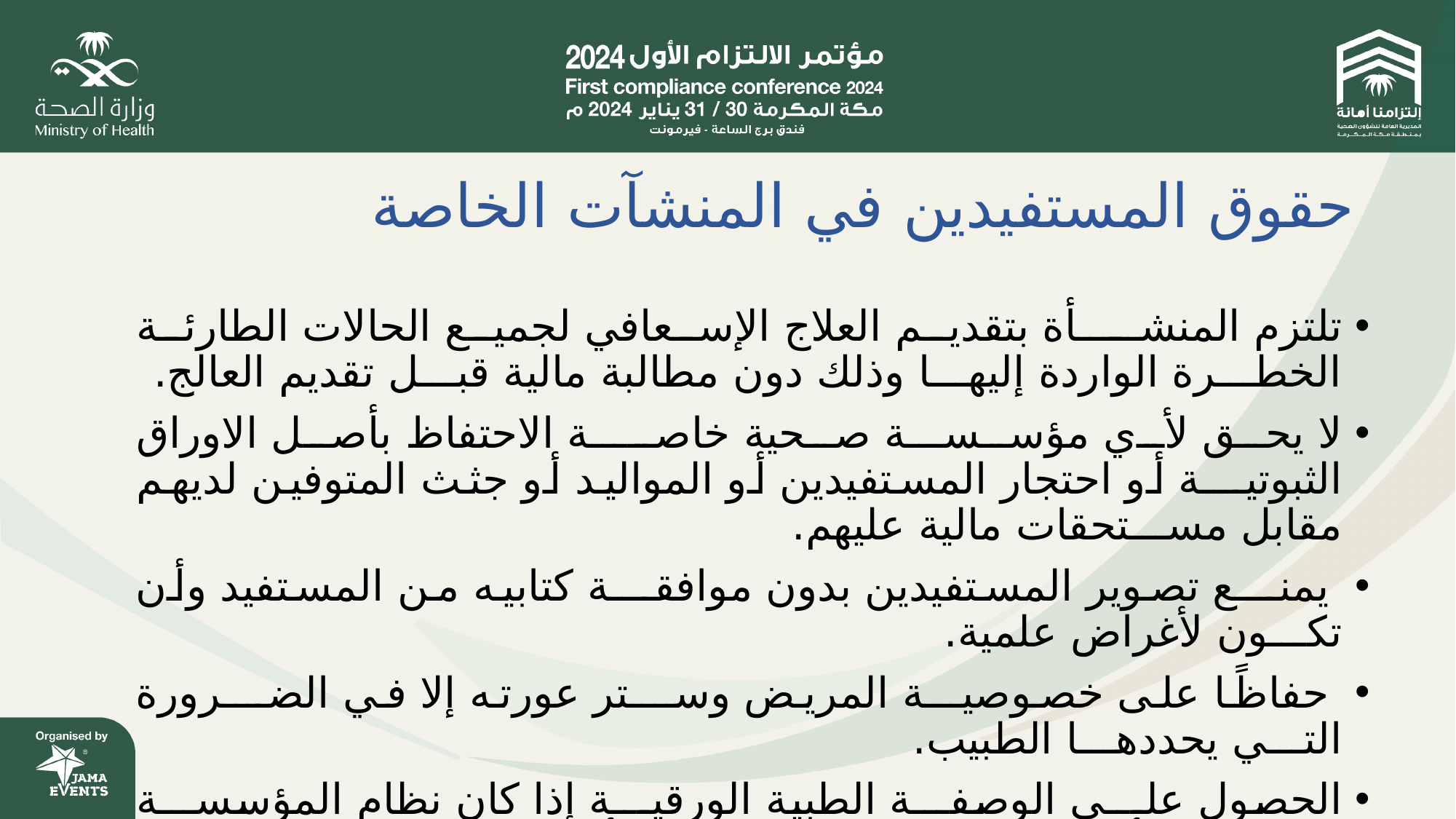

# حقوق المستفيدين في المنشآت الخاصة
تلتزم المنشـــأة بتقديم العلاج الإسعافي لجميع الحالات الطارئة الخطـــرة الواردة إليهـــا وذلك دون مطالبة مالية قبـــل تقديم العالج.
لا يحق لأي مؤسســـة صحية خاصـــة الاحتفاظ بأصل الاوراق الثبوتيـــة أو احتجار المستفيدين أو المواليد أو جثث المتوفين لديهم مقابل مســـتحقات مالية عليهم.
 يمنـــع تصوير المستفيدين بدون موافقـــة كتابيه من المستفيد وأن تكـــون لأغراض علمية.
 حفاظًا على خصوصيـــة المريض وســـتر عورته إلا في الضـــرورة التـــي يحددهـــا الطبيب.
الحصول علـــى الوصفـــة الطبية الورقيـــة إذا كان نظام المؤسســـة الكتروني. وأن تكون بالاســـم العلمـــي، وأن يعرض لك بدائل لنفـــس الدواء وأن تختار الأنسب.